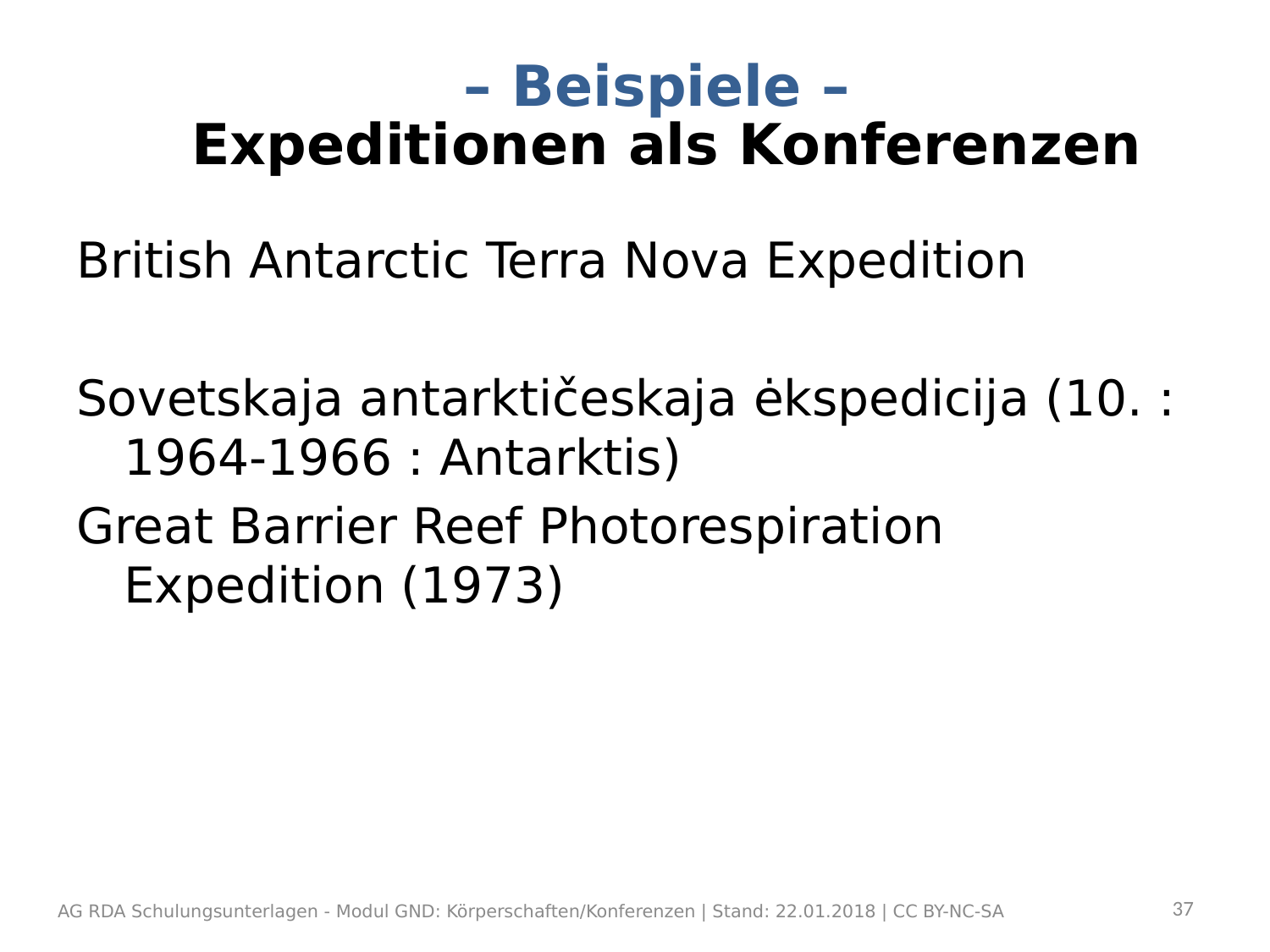

# – Beispiele – Expeditionen als Konferenzen
British Antarctic Terra Nova Expedition

Sovetskaja antarktičeskaja ėkspedicija (10. : 1964-1966 : Antarktis)
Great Barrier Reef Photorespiration Expedition (1973)
37
AG RDA Schulungsunterlagen - Modul GND: Körperschaften/Konferenzen | Stand: 22.01.2018 | CC BY-NC-SA